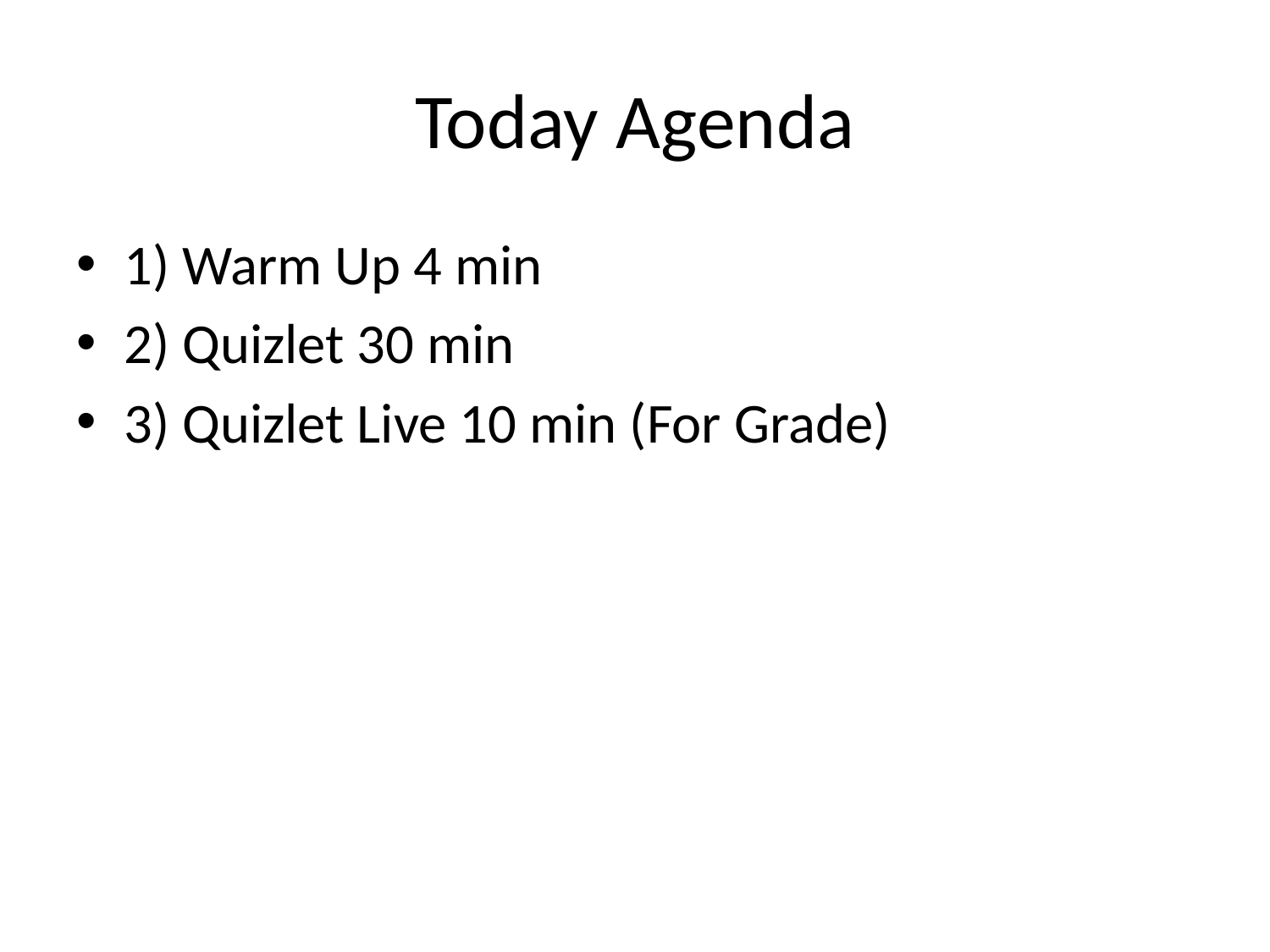

# Today Agenda
1) Warm Up 4 min
2) Quizlet 30 min
3) Quizlet Live 10 min (For Grade)